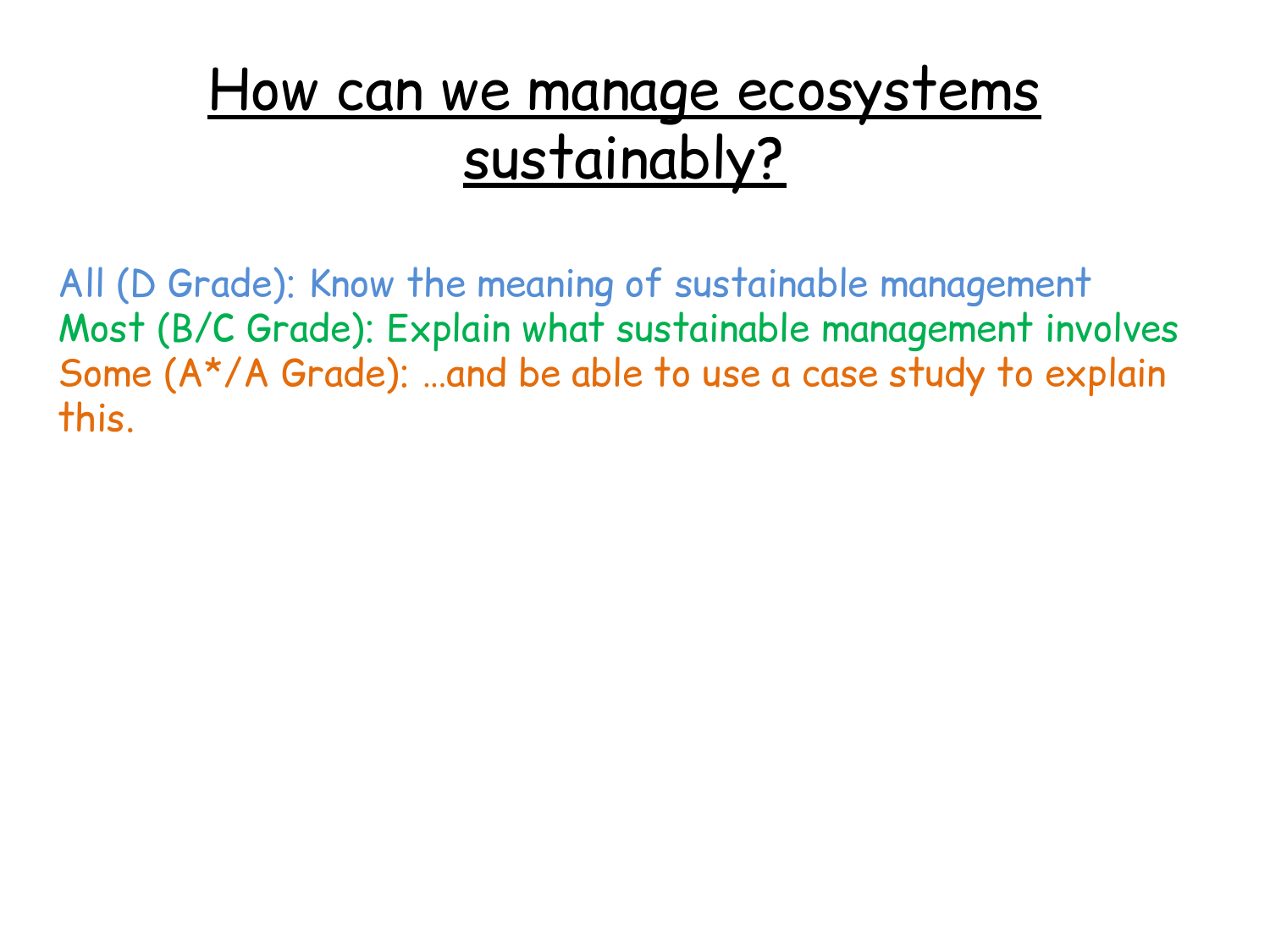

# How can we manage ecosystems sustainably?
All (D Grade): Know the meaning of sustainable management
Most (B/C Grade): Explain what sustainable management involves
Some (A*/A Grade): …and be able to use a case study to explain this.